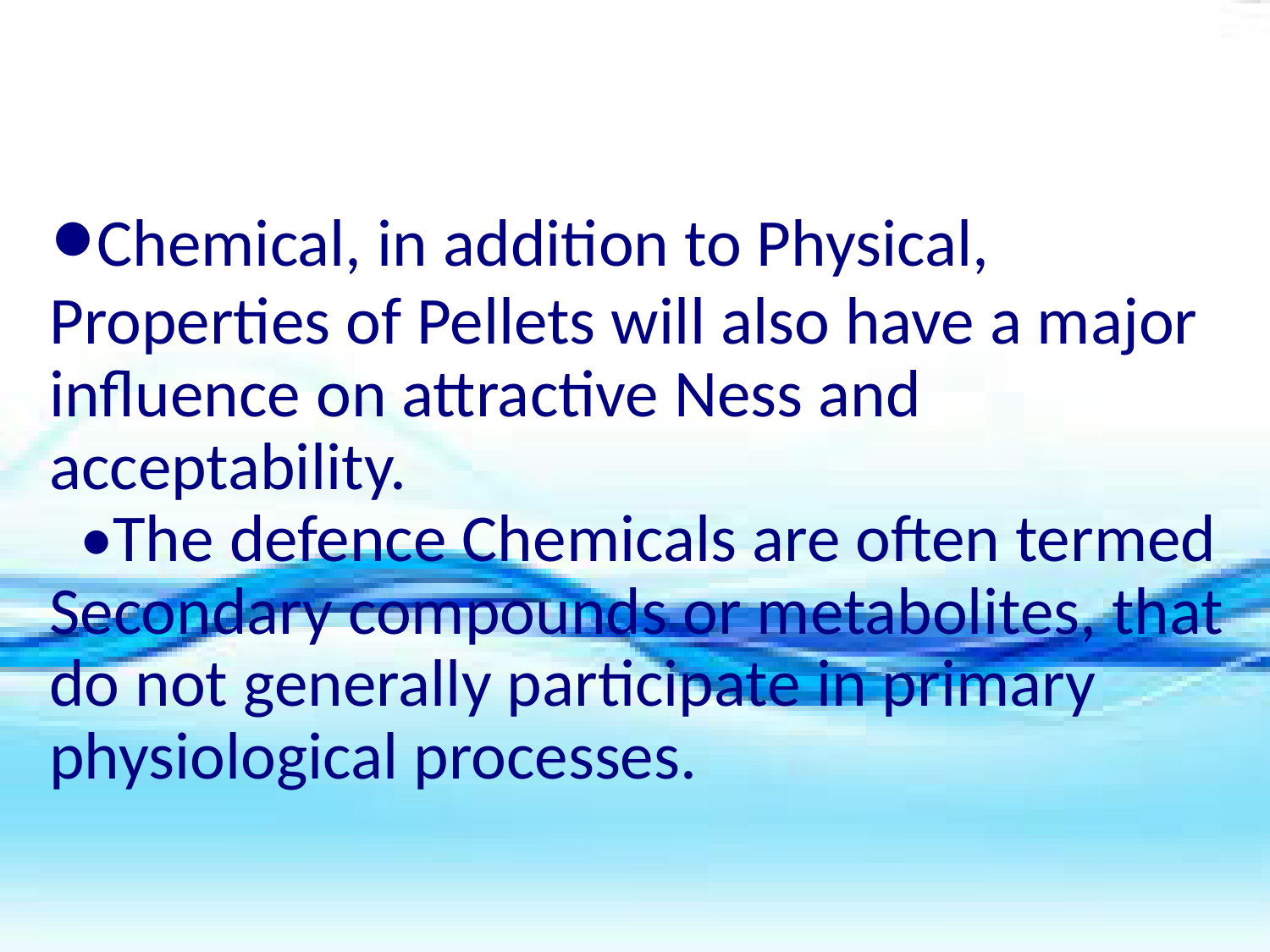

# •Chemical, in addition to Physical, Properties of Pellets will also have a major influence on attractive Ness and acceptability. •The defence Chemicals are often termed Secondary compounds or metabolites, that do not generally participate in primary physiological processes.